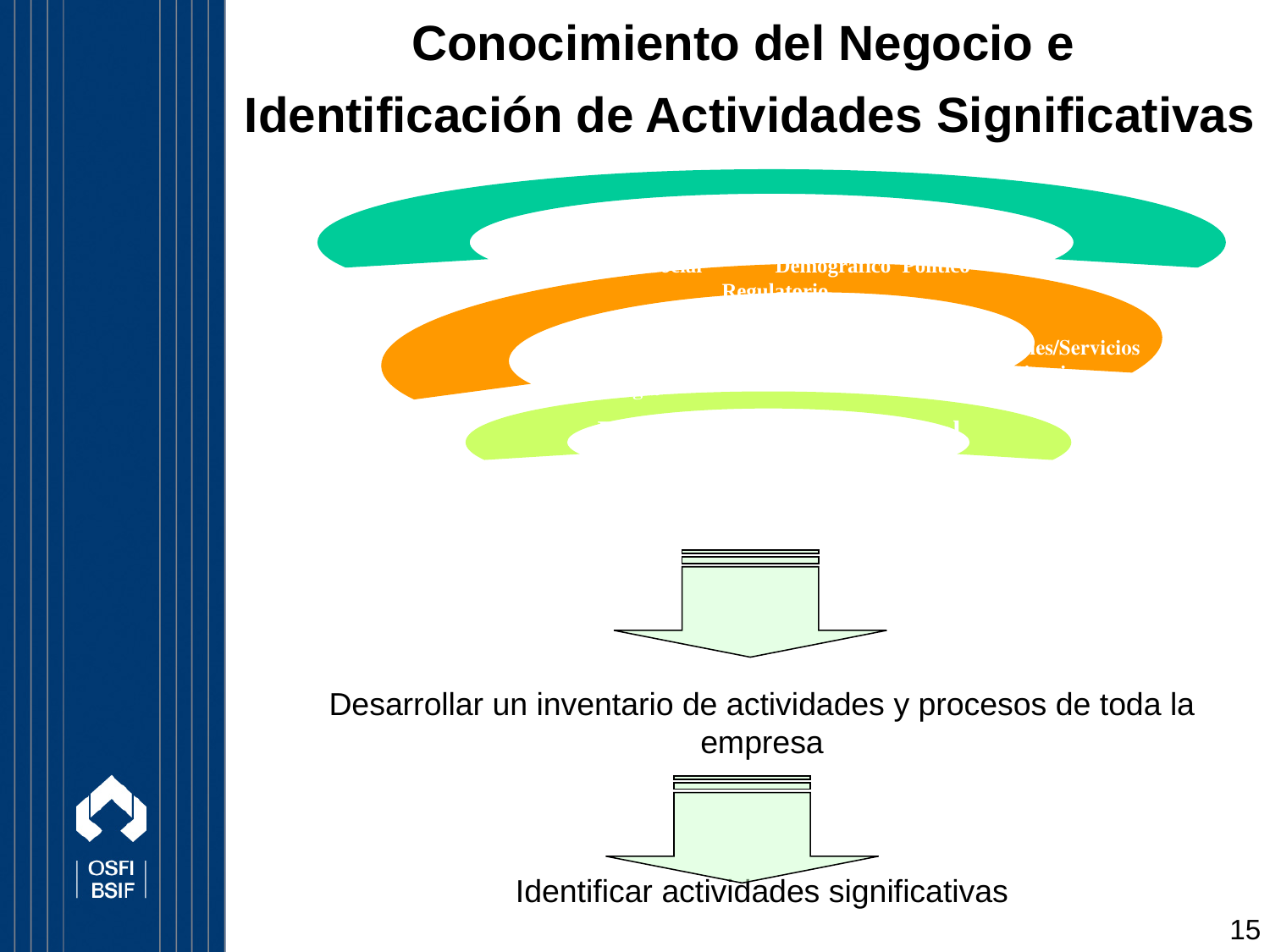

Conocimiento del Negocio e
Identificación de Actividades Significativas

Medio Ambiente
Económico	Social	Demográfico	Político	Regulatorio

Industria
Competencia
Clientes
Tecnología
Productos Industriales/Servicios
Personal con Experiencia

Perfil de Negocio Institucional
   Modelo de Negocio
   Objetivos y Estrategias
   Organización

Desarrollar un inventario de actividades y procesos de toda la empresa
Identificar actividades significativas